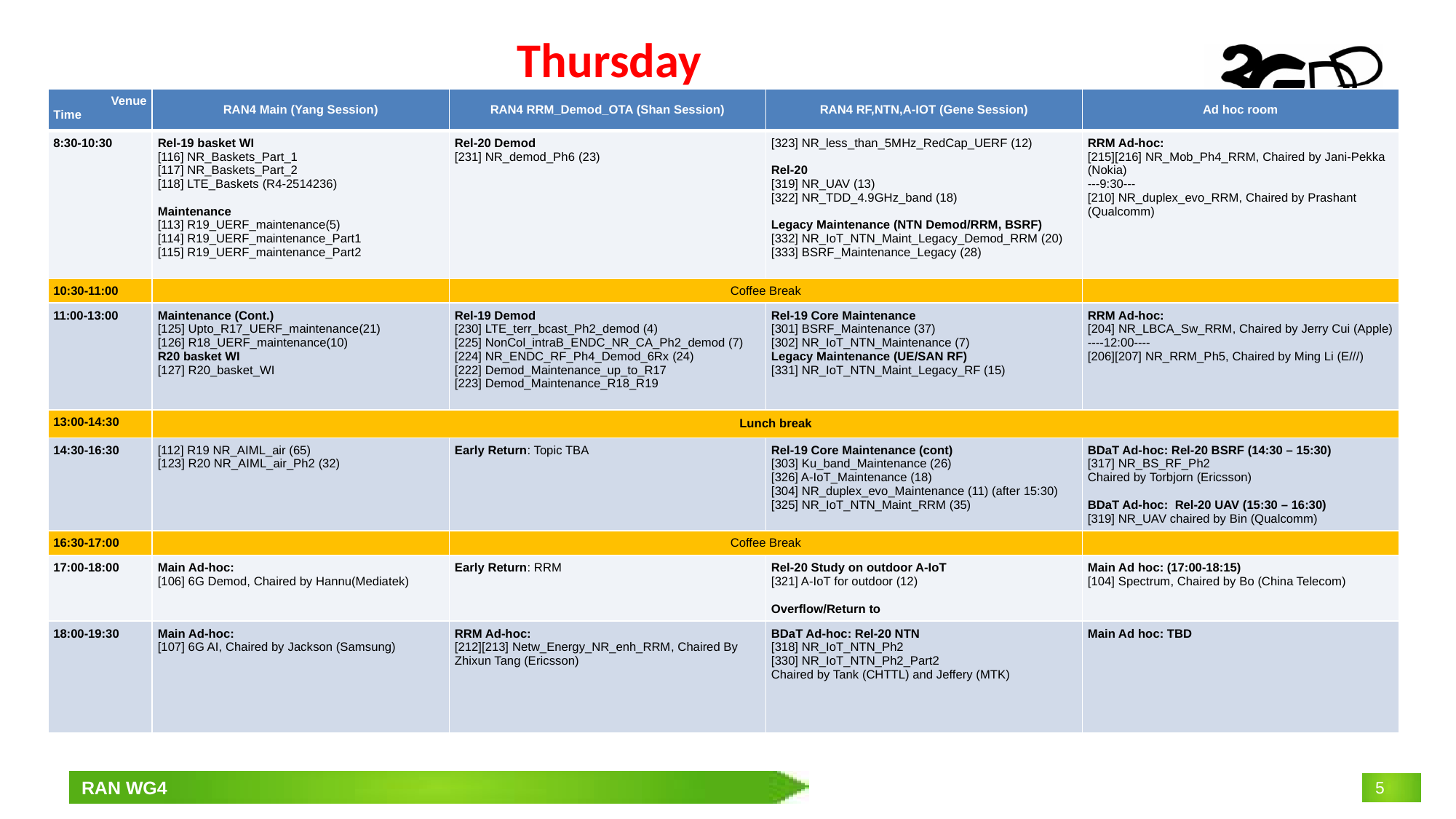

# Thursday
| Venue Time | RAN4 Main (Yang Session) | RAN4 RRM\_Demod\_OTA (Shan Session) | RAN4 RF,NTN,A-IOT (Gene Session) | Ad hoc room |
| --- | --- | --- | --- | --- |
| 8:30-10:30 | Rel-19 basket WI [116] NR\_Baskets\_Part\_1 [117] NR\_Baskets\_Part\_2 [118] LTE\_Baskets (R4-2514236) Maintenance [113] R19\_UERF\_maintenance(5) [114] R19\_UERF\_maintenance\_Part1 [115] R19\_UERF\_maintenance\_Part2 | Rel-20 Demod [231] NR\_demod\_Ph6 (23) | [323] NR\_less\_than\_5MHz\_RedCap\_UERF (12) Rel-20 [319] NR\_UAV (13) [322] NR\_TDD\_4.9GHz\_band (18) Legacy Maintenance (NTN Demod/RRM, BSRF) [332] NR\_IoT\_NTN\_Maint\_Legacy\_Demod\_RRM (20) [333] BSRF\_Maintenance\_Legacy (28) | RRM Ad-hoc: [215][216] NR\_Mob\_Ph4\_RRM, Chaired by Jani-Pekka (Nokia) ---9:30--- [210] NR\_duplex\_evo\_RRM, Chaired by Prashant (Qualcomm) |
| 10:30-11:00 |  | Coffee Break |  |  |
| 11:00-13:00 | Maintenance (Cont.) [125] Upto\_R17\_UERF\_maintenance(21) [126] R18\_UERF\_maintenance(10) R20 basket WI [127] R20\_basket\_WI | Rel-19 Demod [230] LTE\_terr\_bcast\_Ph2\_demod (4) [225] NonCol\_intraB\_ENDC\_NR\_CA\_Ph2\_demod (7) [224] NR\_ENDC\_RF\_Ph4\_Demod\_6Rx (24) [222] Demod\_Maintenance\_up\_to\_R17 [223] Demod\_Maintenance\_R18\_R19 | Rel-19 Core Maintenance [301] BSRF\_Maintenance (37) [302] NR\_IoT\_NTN\_Maintenance (7) Legacy Maintenance (UE/SAN RF) [331] NR\_IoT\_NTN\_Maint\_Legacy\_RF (15) | RRM Ad-hoc: [204] NR\_LBCA\_Sw\_RRM, Chaired by Jerry Cui (Apple) ----12:00---- [206][207] NR\_RRM\_Ph5, Chaired by Ming Li (E///) |
| 13:00-14:30 | Lunch break |  |  |  |
| 14:30-16:30 | [112] R19 NR\_AIML\_air (65) [123] R20 NR\_AIML\_air\_Ph2 (32) | Early Return: Topic TBA | Rel-19 Core Maintenance (cont) [303] Ku\_band\_Maintenance (26) [326] A-IoT\_Maintenance (18) [304] NR\_duplex\_evo\_Maintenance (11) (after 15:30) [325] NR\_IoT\_NTN\_Maint\_RRM (35) | BDaT Ad-hoc: Rel-20 BSRF (14:30 – 15:30) [317] NR\_BS\_RF\_Ph2 Chaired by Torbjorn (Ericsson) BDaT Ad-hoc: Rel-20 UAV (15:30 – 16:30) [319] NR\_UAV chaired by Bin (Qualcomm) |
| 16:30-17:00 |  | Coffee Break |  |  |
| 17:00-18:00 | Main Ad-hoc: [106] 6G Demod, Chaired by Hannu(Mediatek) | Early Return: RRM | Rel-20 Study on outdoor A-IoT [321] A-IoT for outdoor (12) Overflow/Return to | Main Ad hoc: (17:00-18:15) [104] Spectrum, Chaired by Bo (China Telecom) |
| 18:00-19:30 | Main Ad-hoc: [107] 6G AI, Chaired by Jackson (Samsung) | RRM Ad-hoc: [212][213] Netw\_Energy\_NR\_enh\_RRM, Chaired By Zhixun Tang (Ericsson) | BDaT Ad-hoc: Rel-20 NTN [318] NR\_IoT\_NTN\_Ph2 [330] NR\_IoT\_NTN\_Ph2\_Part2 Chaired by Tank (CHTTL) and Jeffery (MTK) | Main Ad hoc: TBD |